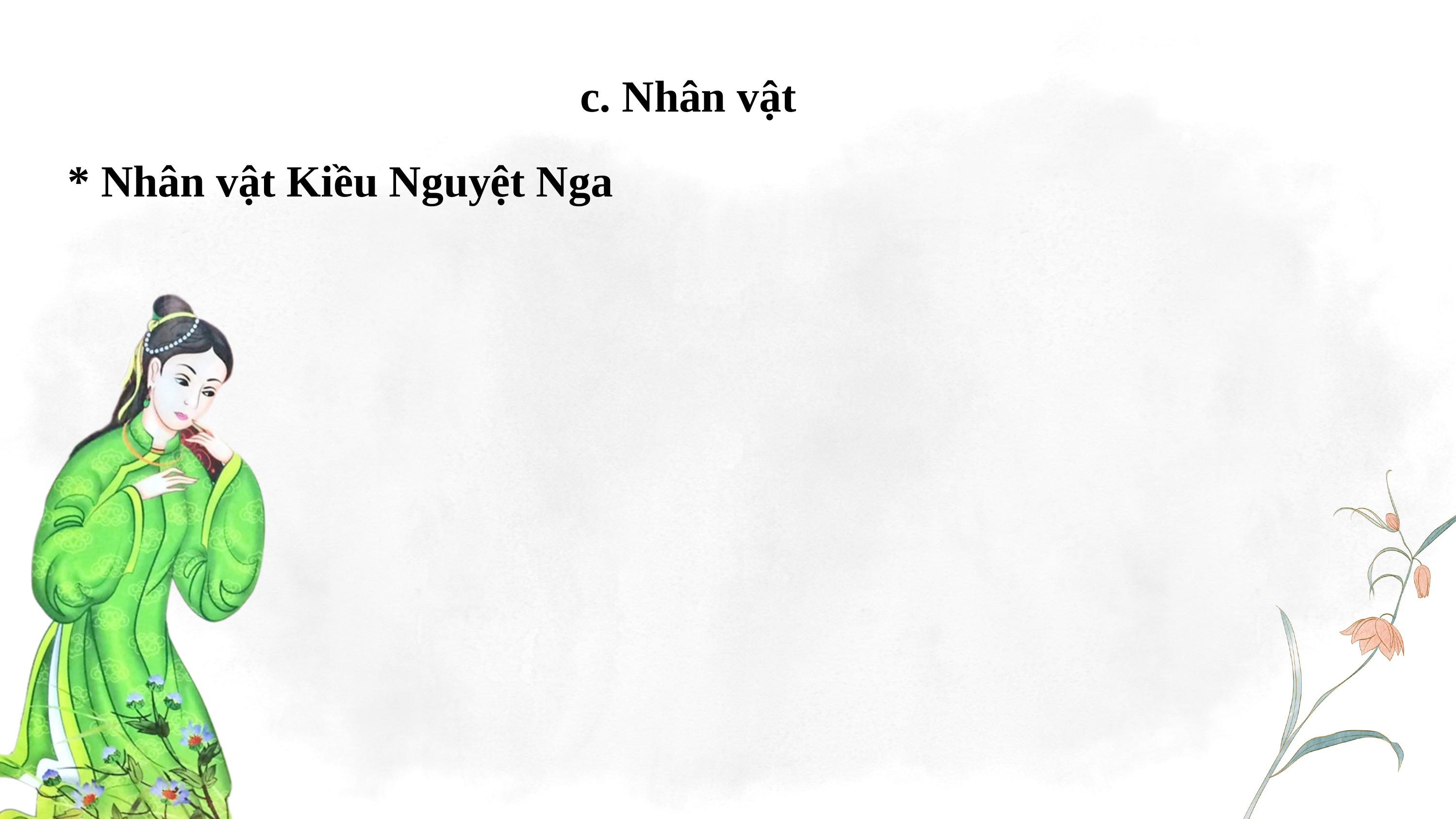

c. Nhân vật
* Nhân vật Kiều Nguyệt Nga